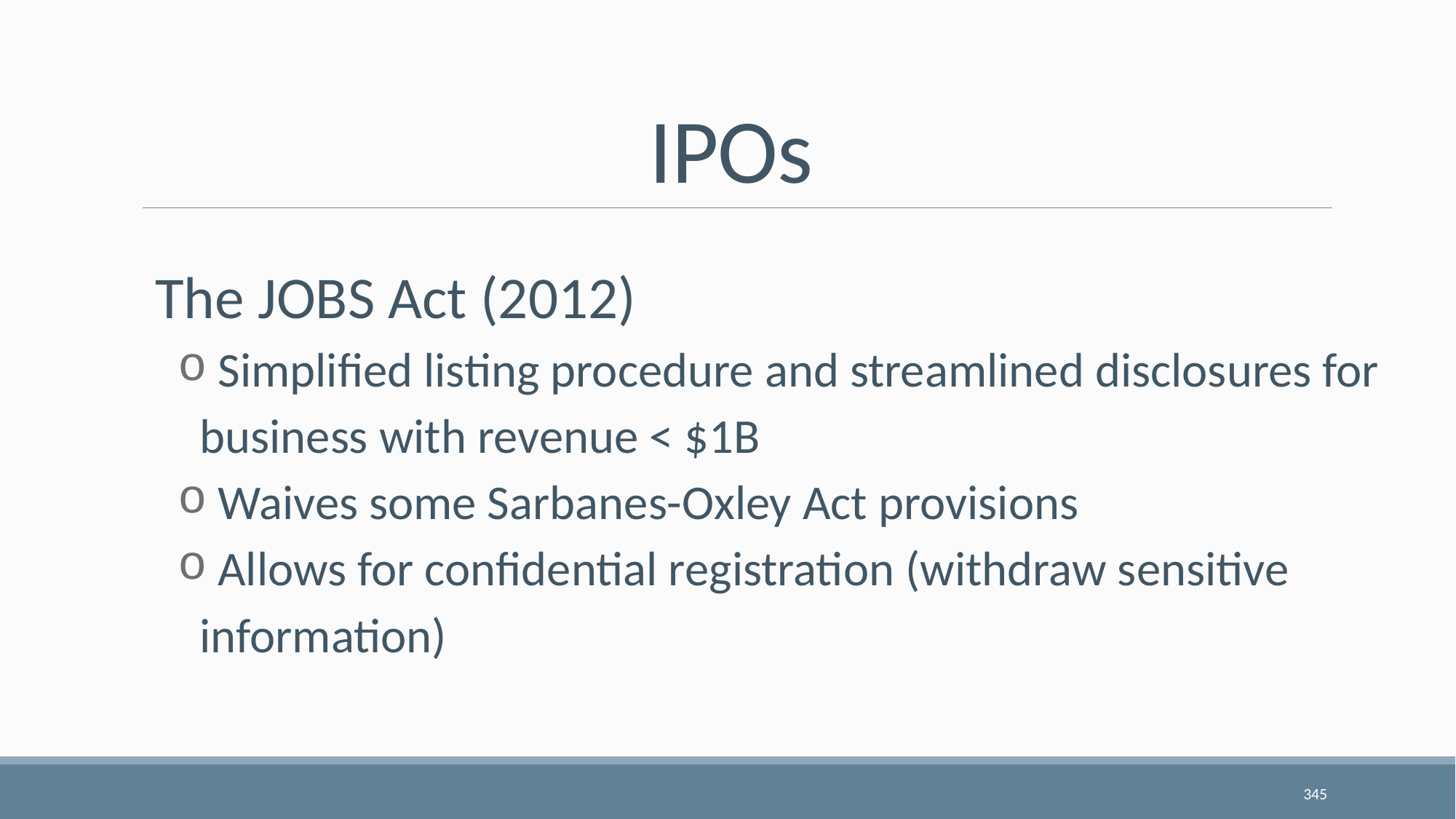

# IPOs
The JOBS Act (2012)
 Simplified listing procedure and streamlined disclosures for business with revenue < $1B
 Waives some Sarbanes-Oxley Act provisions
 Allows for confidential registration (withdraw sensitive information)
345